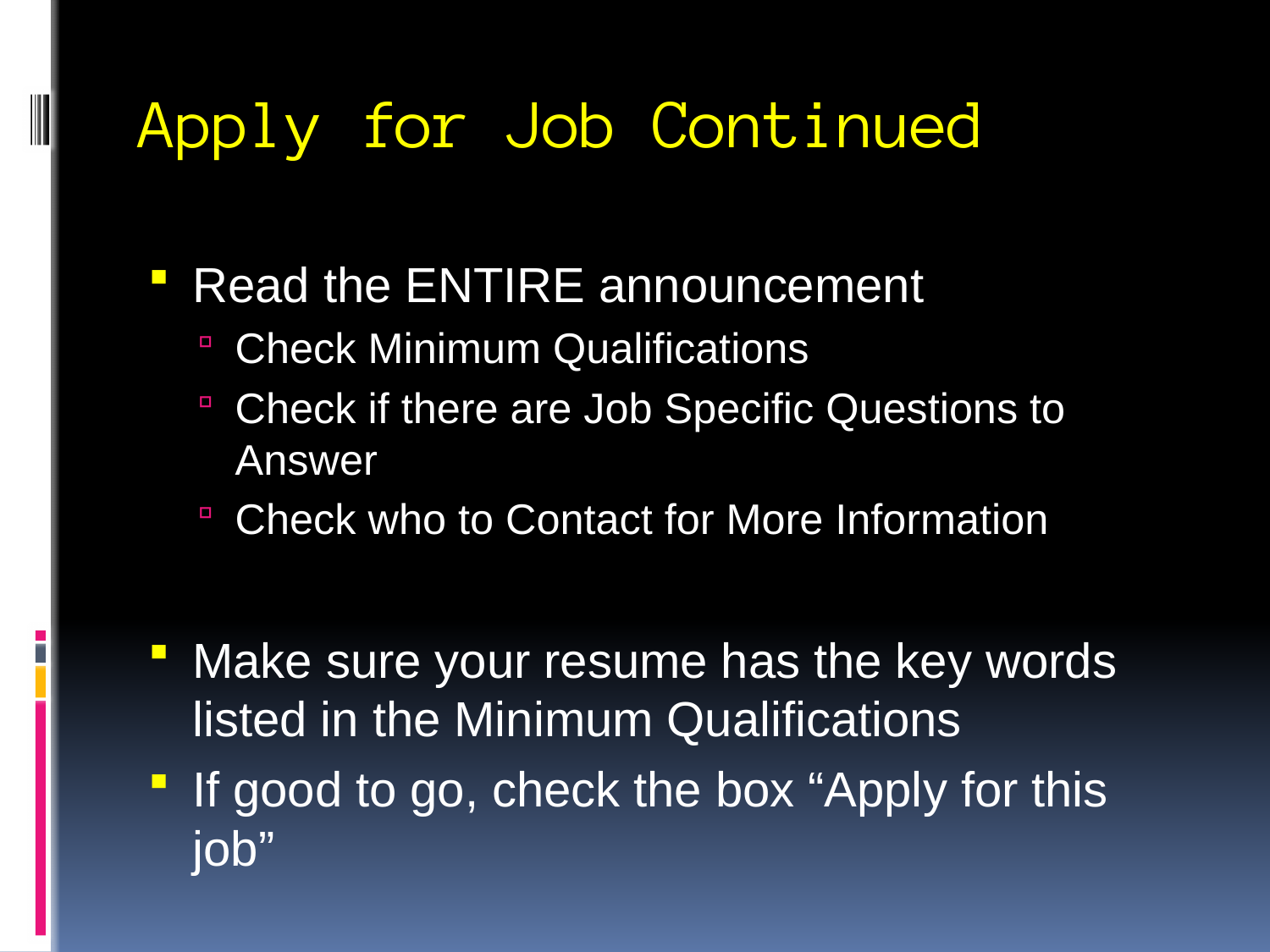

# Apply for Job Continued
Read the ENTIRE announcement
Check Minimum Qualifications
Check if there are Job Specific Questions to Answer
Check who to Contact for More Information

Make sure your resume has the key words listed in the Minimum Qualifications
If good to go, check the box “Apply for this job”